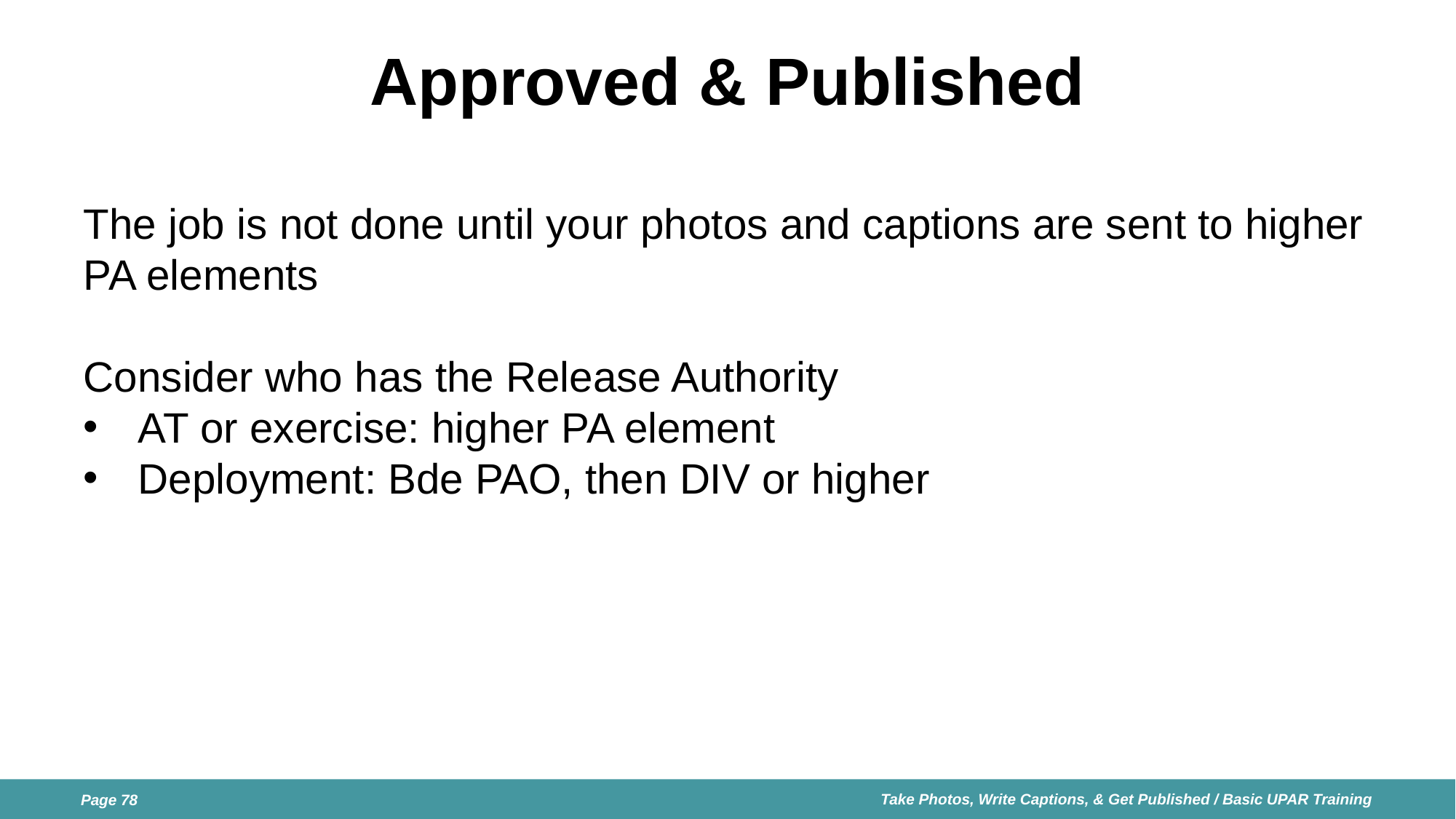

# Approved & Published
The job is not done until your photos and captions are sent to higher PA elements

Consider who has the Release Authority
AT or exercise: higher PA element
Deployment: Bde PAO, then DIV or higher

Take Photos, Write Captions, & Get Published / Basic UPAR Training
Page 78